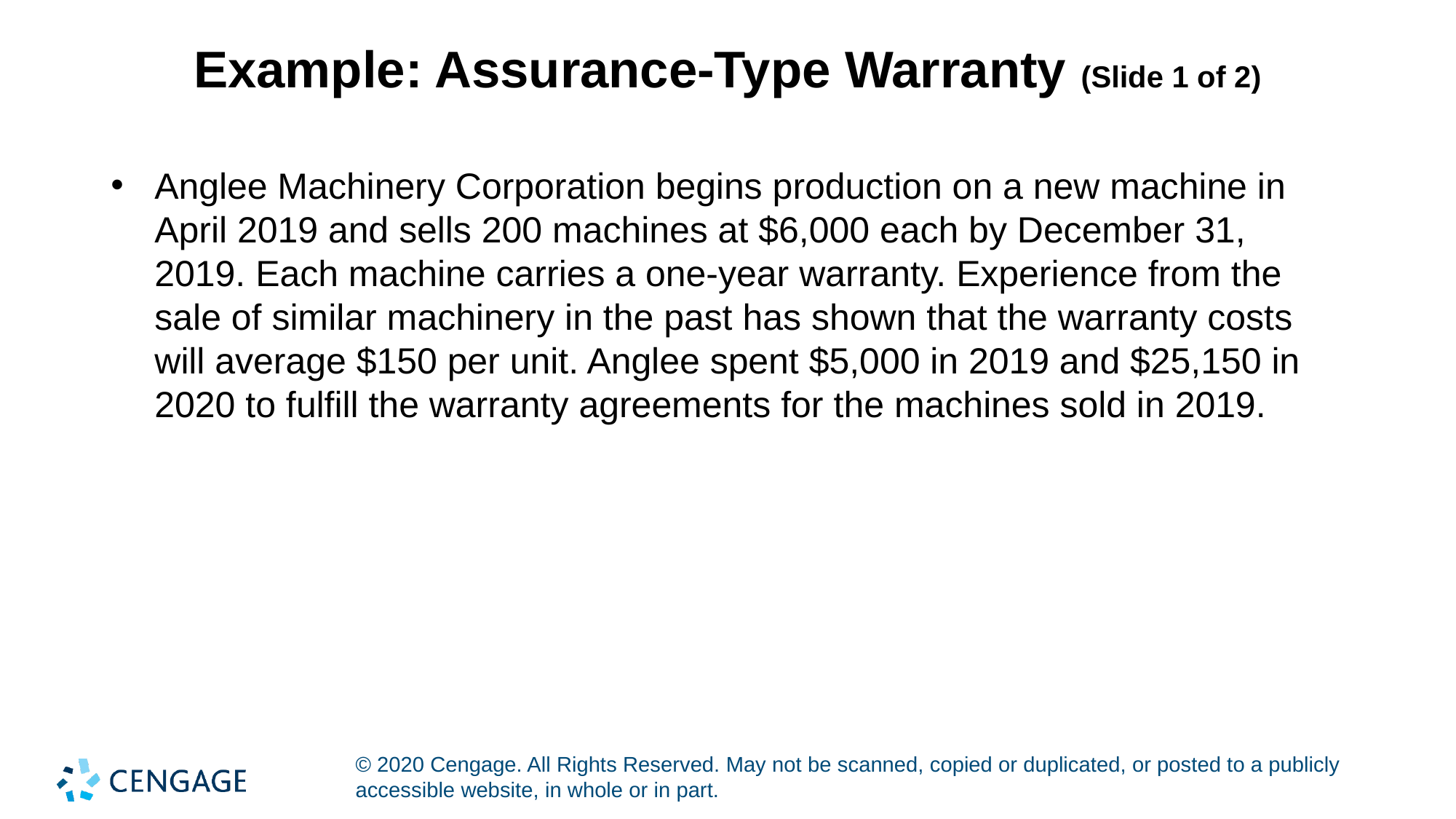

# Example: Assurance-Type Warranty (Slide 1 of 2)
Anglee Machinery Corporation begins production on a new machine in April 2019 and sells 200 machines at $6,000 each by December 31, 2019. Each machine carries a one-year warranty. Experience from the sale of similar machinery in the past has shown that the warranty costs will average $150 per unit. Anglee spent $5,000 in 2019 and $25,150 in 2020 to fulfill the warranty agreements for the machines sold in 2019.